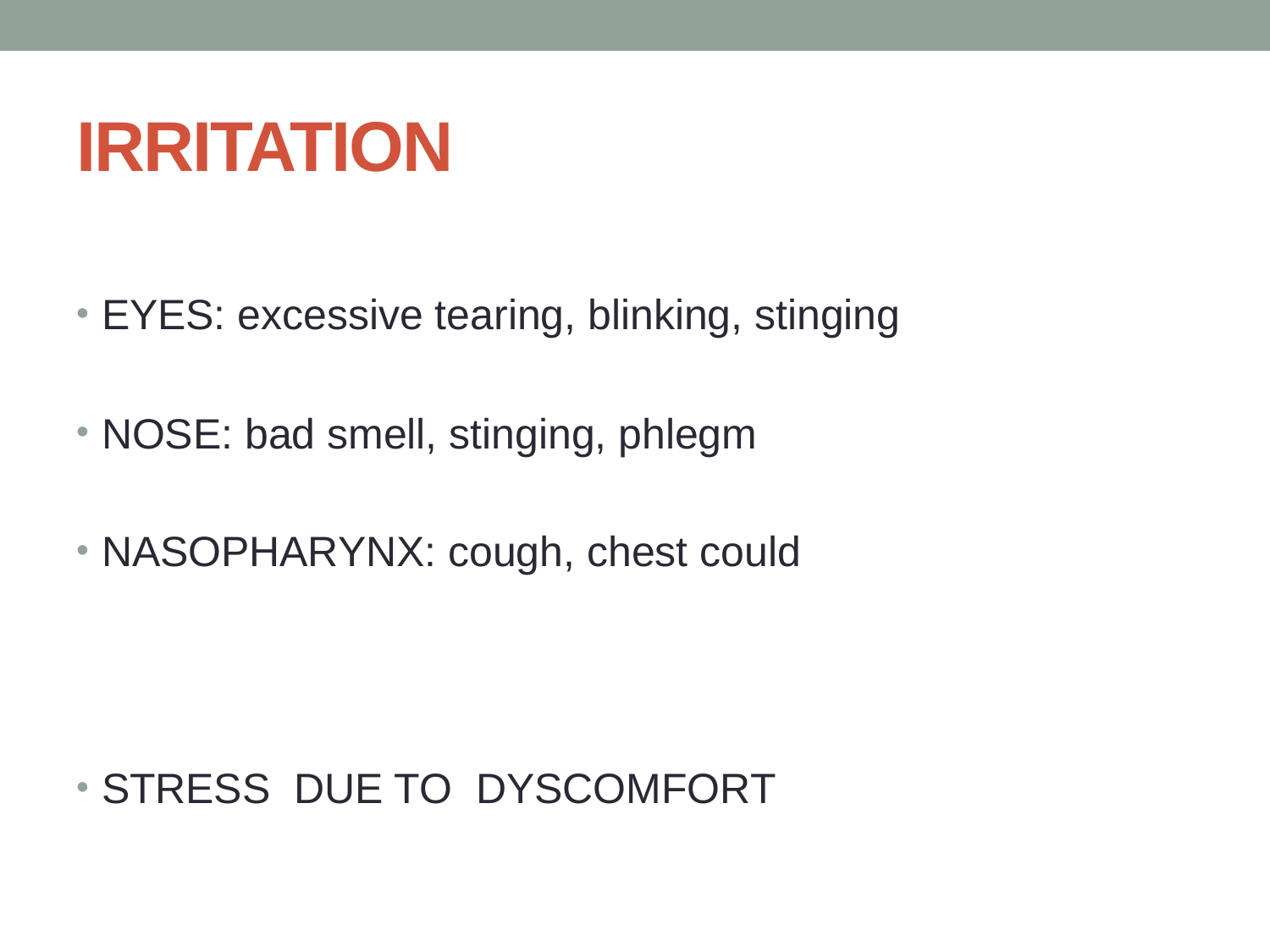

# IRRITATION

EYES: excessive tearing, blinking, stinging

NOSE: bad smell, stinging, phlegm

NASOPHARYNX: cough, chest could

STRESS  DUE TO  DYSCOMFORT